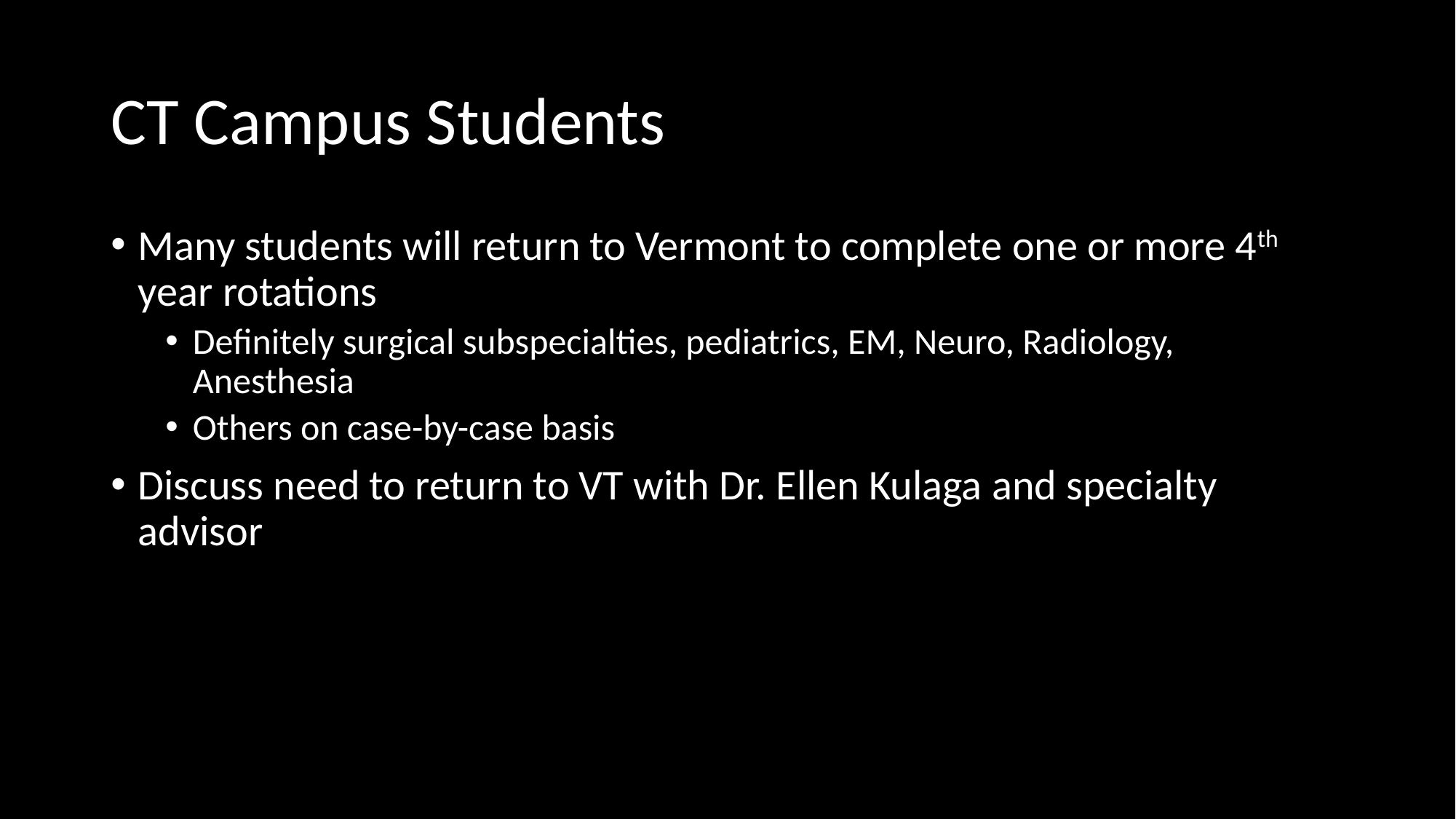

# CT Campus Students
Many students will return to Vermont to complete one or more 4th year rotations
Definitely surgical subspecialties, pediatrics, EM, Neuro, Radiology, Anesthesia
Others on case-by-case basis
Discuss need to return to VT with Dr. Ellen Kulaga and specialty advisor